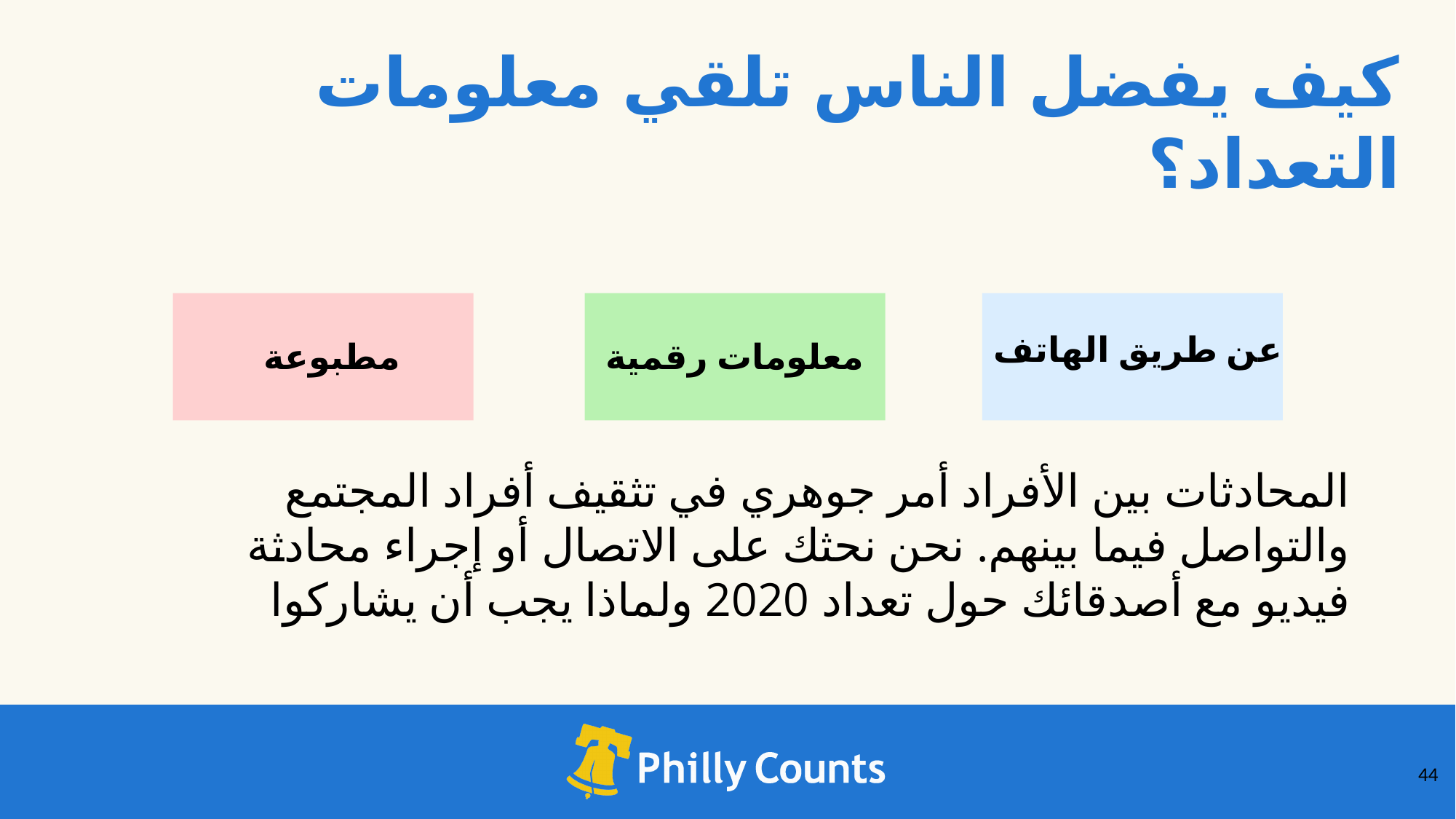

كيف يفضل الناس تلقي معلومات التعداد؟

عن طريق الهاتف

مطبوعة

معلومات رقمية

المحادثات بين الأفراد أمر جوهري في تثقيف أفراد المجتمع والتواصل فيما بينهم. نحن نحثك على الاتصال أو إجراء محادثة فيديو مع أصدقائك حول تعداد 2020 ولماذا يجب أن يشاركوا
44